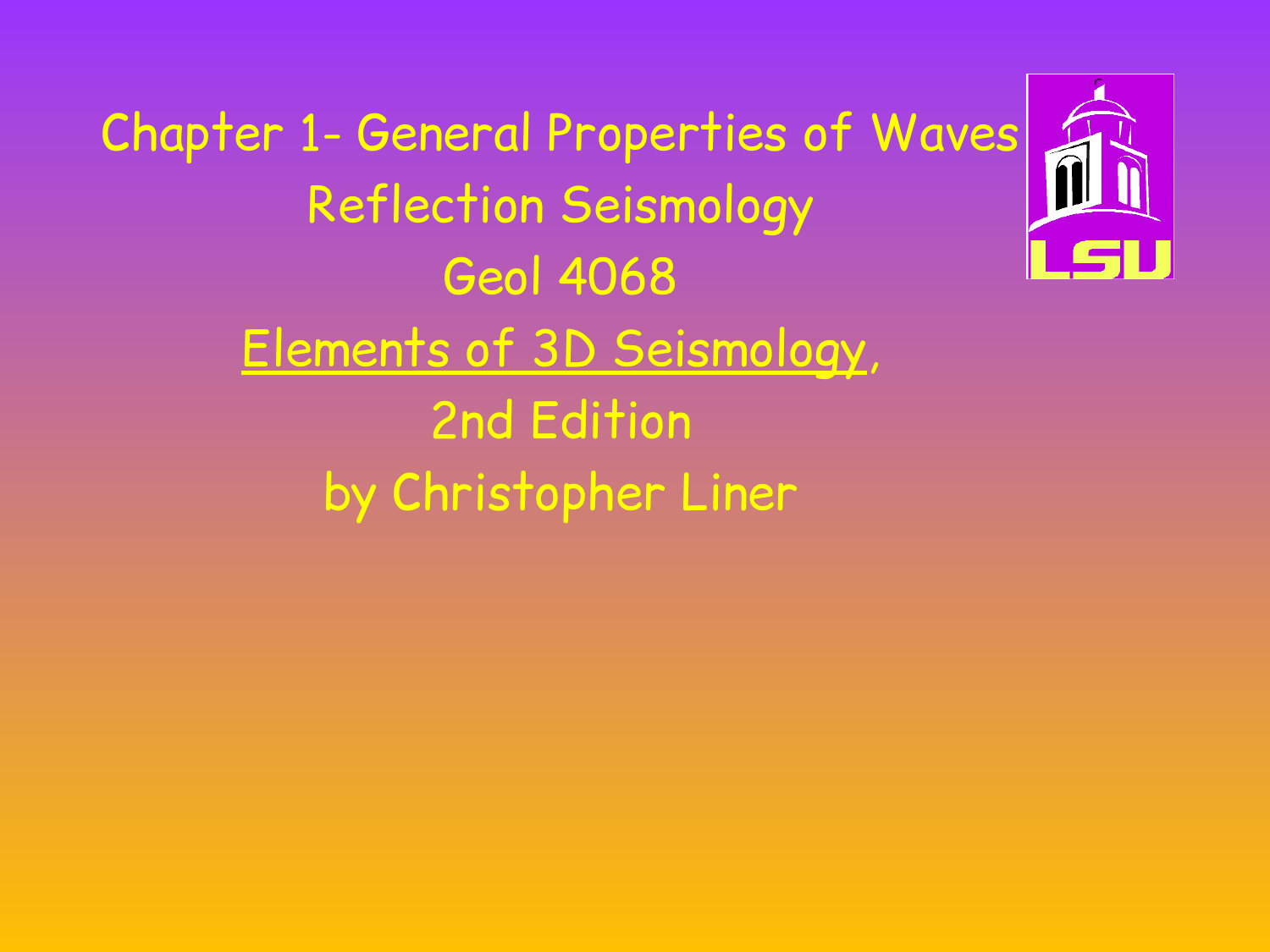

Chapter 1- General Properties of Waves
Reflection Seismology
Geol 4068
Elements of 3D Seismology,
2nd Edition
by Christopher Liner